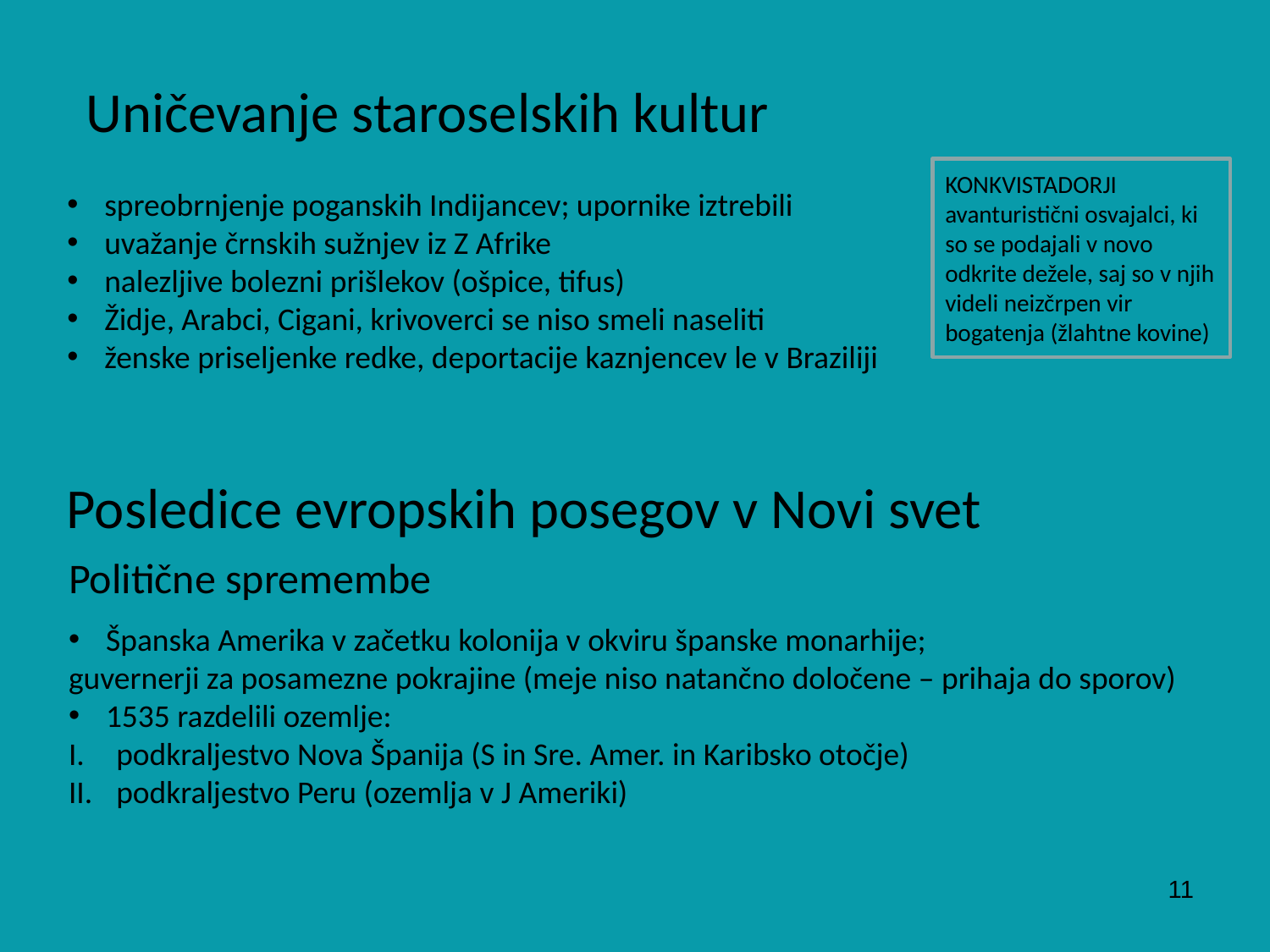

Uničevanje staroselskih kultur
KONKVISTADORJI avanturistični osvajalci, ki so se podajali v novo odkrite dežele, saj so v njih videli neizčrpen vir bogatenja (žlahtne kovine)
 spreobrnjenje poganskih Indijancev; upornike iztrebili
 uvažanje črnskih sužnjev iz Z Afrike
 nalezljive bolezni prišlekov (ošpice, tifus)
 Židje, Arabci, Cigani, krivoverci se niso smeli naseliti
 ženske priseljenke redke, deportacije kaznjencev le v Braziliji

Posledice evropskih posegov v Novi svet
Politične spremembe

 Španska Amerika v začetku kolonija v okviru španske monarhije;
guvernerji za posamezne pokrajine (meje niso natančno določene – prihaja do sporov)
 1535 razdelili ozemlje:
podkraljestvo Nova Španija (S in Sre. Amer. in Karibsko otočje)
podkraljestvo Peru (ozemlja v J Ameriki)
11